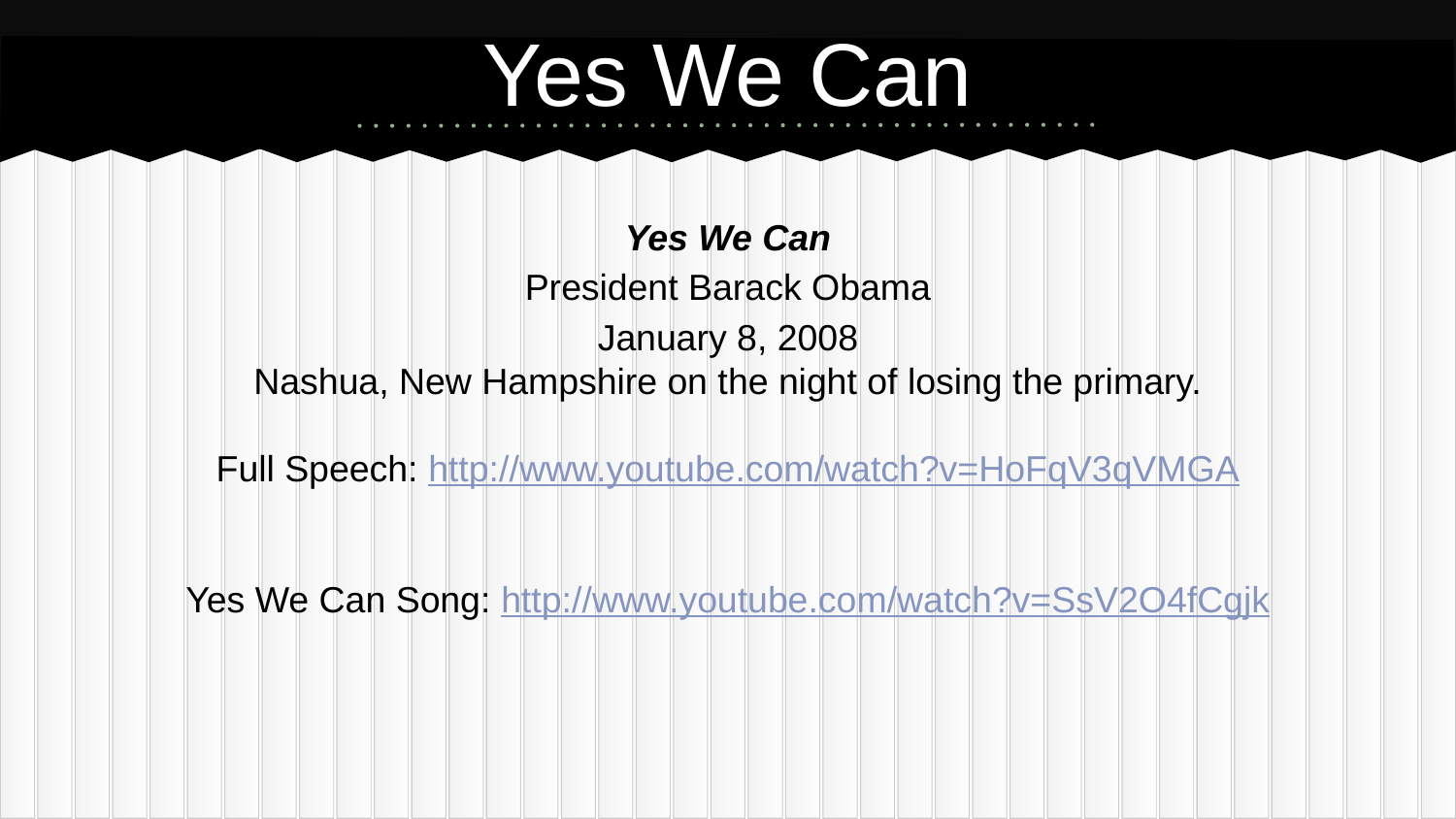

# Yes We Can
Yes We Can
President Barack Obama
January 8, 2008
Nashua, New Hampshire on the night of losing the primary.

Full Speech: http://www.youtube.com/watch?v=HoFqV3qVMGA

Yes We Can Song: http://www.youtube.com/watch?v=SsV2O4fCgjk